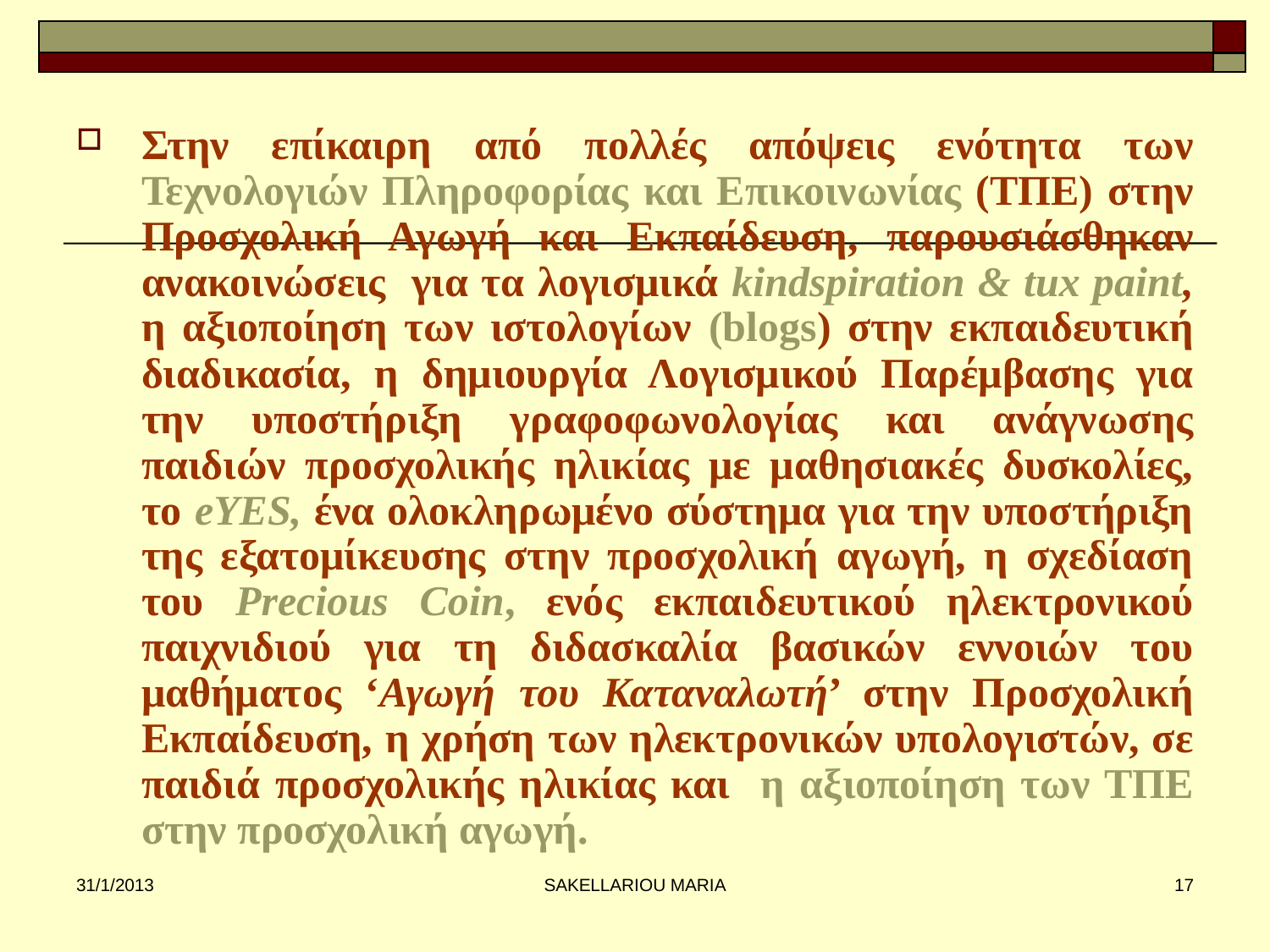

#
Στην επίκαιρη από πολλές απόψεις ενότητα των Τεχνολογιών Πληροφορίας και Επικοινωνίας (ΤΠΕ) στην Προσχολική Αγωγή και Εκπαίδευση, παρουσιάσθηκαν ανακοινώσεις  για τα λογισμικά kindspiration & tux paint, η αξιοποίηση των ιστολογίων (blogs) στην εκπαιδευτική διαδικασία, η δημιουργία Λογισμικού Παρέμβασης για την υποστήριξη γραφοφωνολογίας και ανάγνωσης παιδιών προσχολικής ηλικίας με μαθησιακές δυσκολίες, το eYES, ένα ολοκληρωμένο σύστημα για την υποστήριξη της εξατομίκευσης στην προσχολική αγωγή, η σχεδίαση του Precious Coin, ενός εκπαιδευτικού ηλεκτρονικού παιχνιδιού για τη διδασκαλία βασικών εννοιών του μαθήματος ‘Αγωγή του Καταναλωτή’ στην Προσχολική Εκπαίδευση, η χρήση των ηλεκτρονικών υπολογιστών, σε παιδιά προσχολικής ηλικίας και  η αξιοποίηση των ΤΠΕ στην προσχολική αγωγή.
31/1/2013
SAKELLARIOU MARIA
17